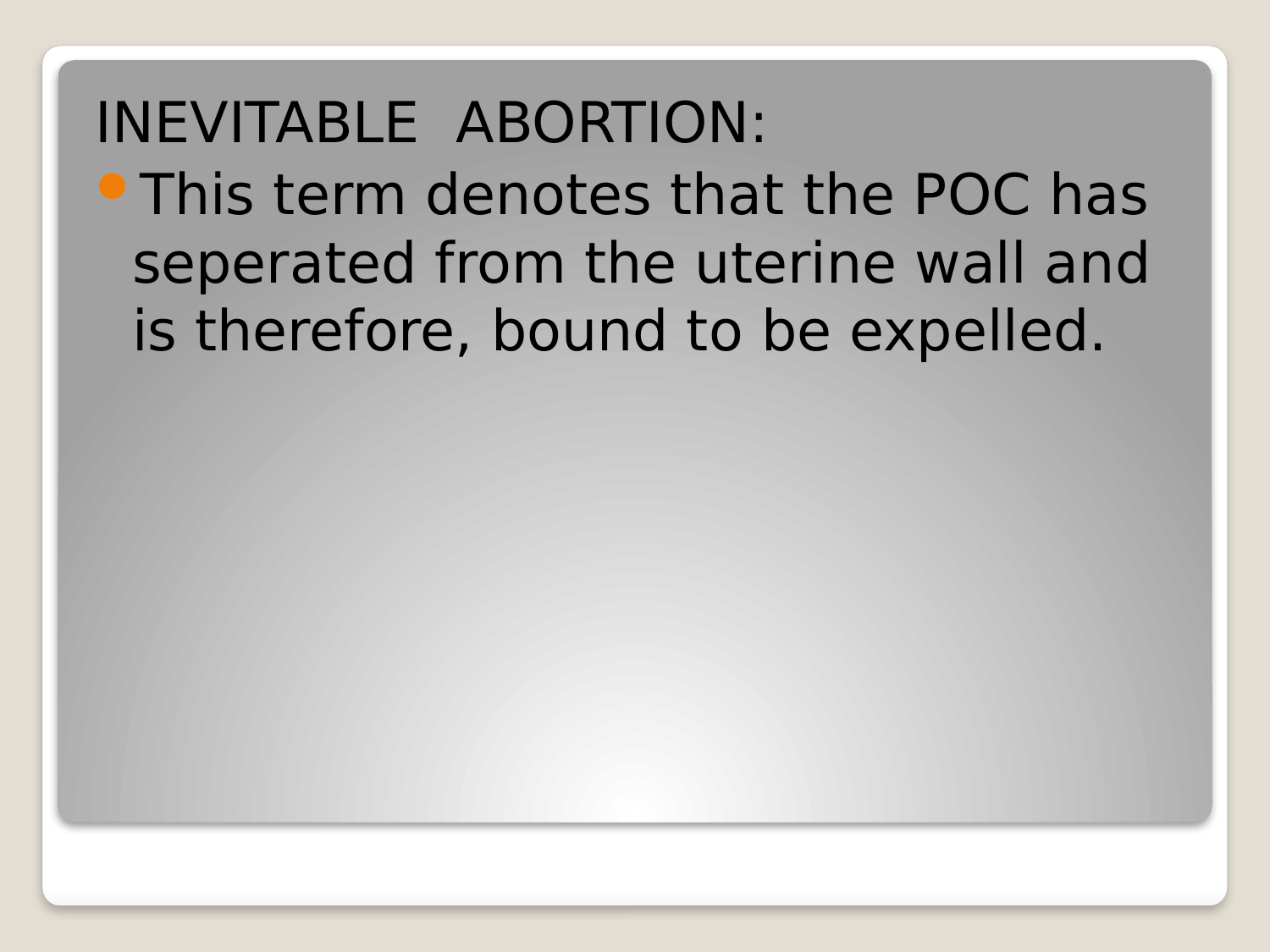

INEVITABLE  ABORTION:
This term denotes that the POC has seperated from the uterine wall and is therefore, bound to be expelled.

#